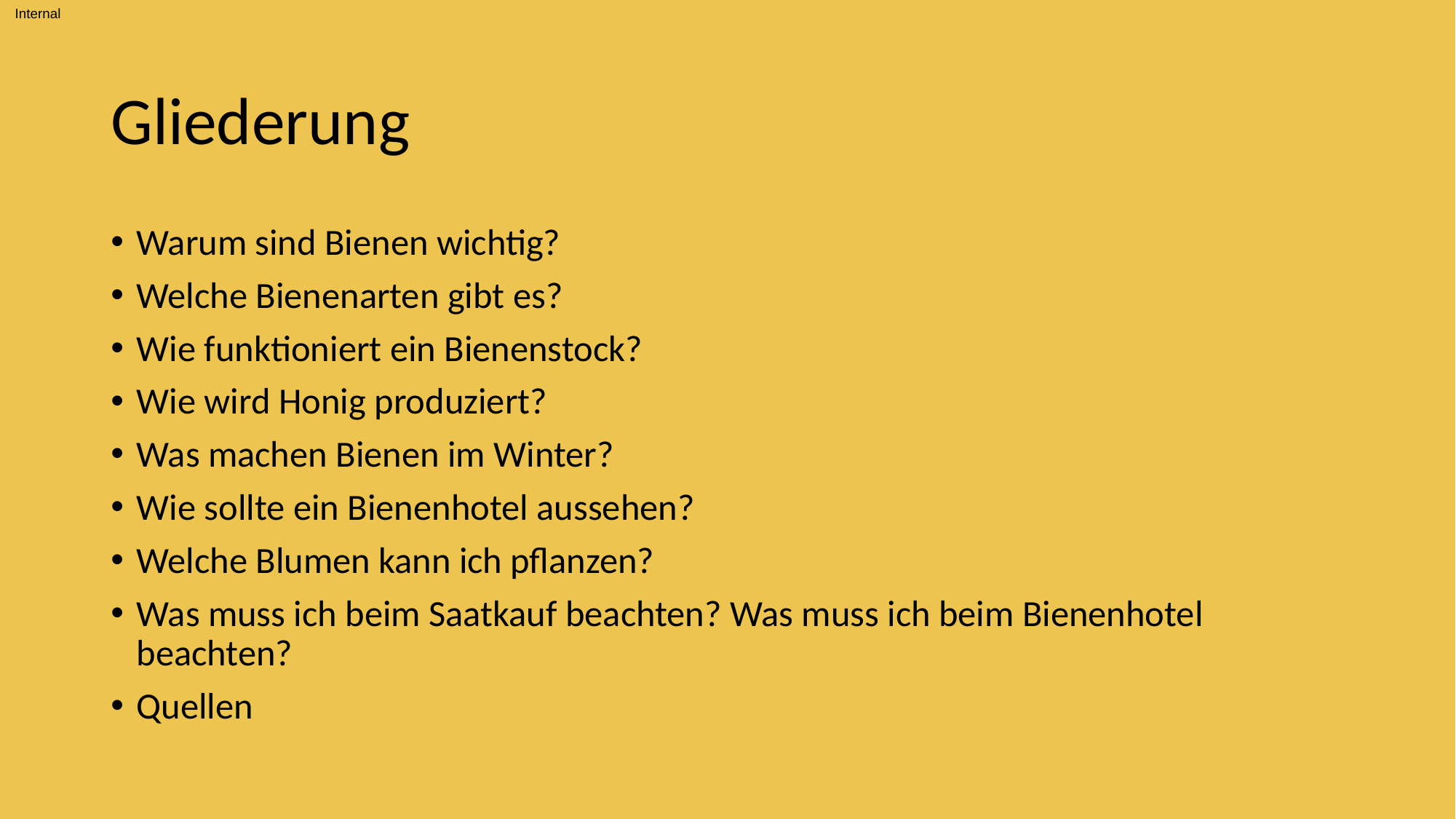

# Gliederung
Warum sind Bienen wichtig?
Welche Bienenarten gibt es?
Wie funktioniert ein Bienenstock?
Wie wird Honig produziert?
Was machen Bienen im Winter?
Wie sollte ein Bienenhotel aussehen?
Welche Blumen kann ich pflanzen?
Was muss ich beim Saatkauf beachten? Was muss ich beim Bienenhotel beachten?
Quellen